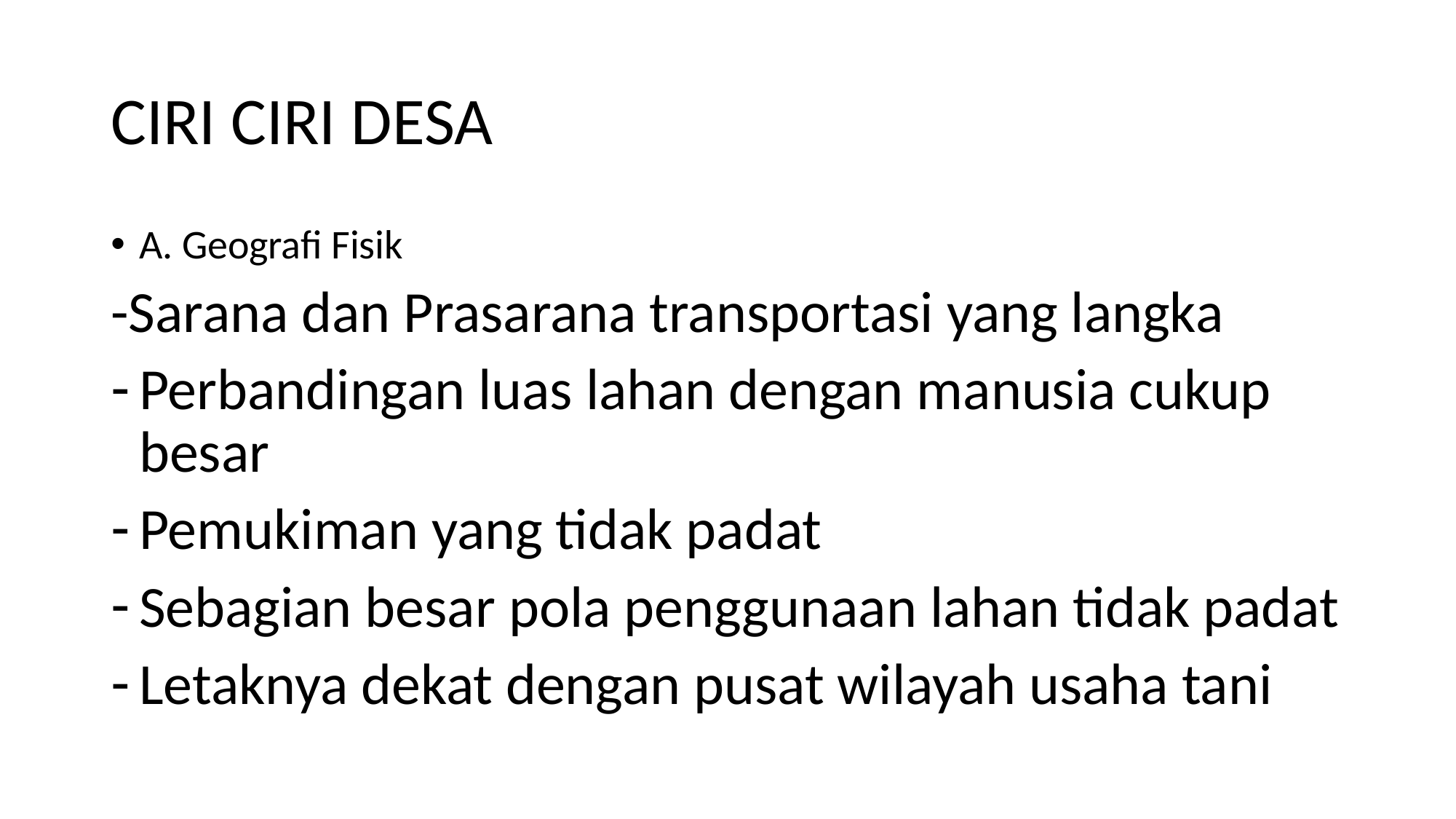

# CIRI CIRI DESA
A. Geografi Fisik
-Sarana dan Prasarana transportasi yang langka
Perbandingan luas lahan dengan manusia cukup besar
Pemukiman yang tidak padat
Sebagian besar pola penggunaan lahan tidak padat
Letaknya dekat dengan pusat wilayah usaha tani